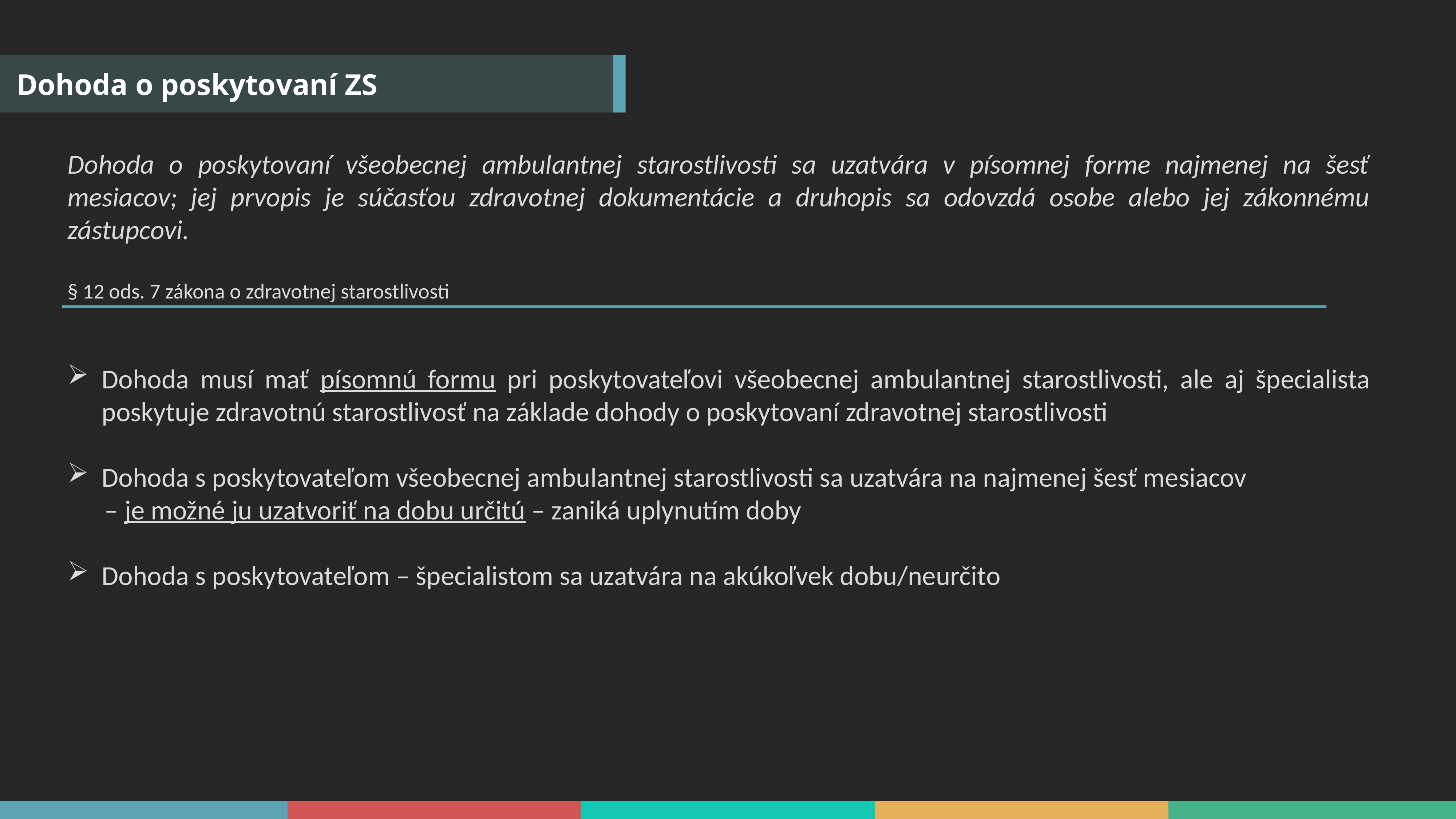

Dohoda o poskytovaní ZS

Dohoda o poskytovaní všeobecnej ambulantnej starostlivosti sa uzatvára v písomnej forme najmenej na šesť mesiacov; jej prvopis je súčasťou zdravotnej dokumentácie a druhopis sa odovzdá osobe alebo jej zákonnému zástupcovi.

§ 12 ods. 7 zákona o zdravotnej starostlivosti

Dohoda musí mať písomnú formu pri poskytovateľovi všeobecnej ambulantnej starostlivosti, ale aj špecialista poskytuje zdravotnú starostlivosť na základe dohody o poskytovaní zdravotnej starostlivosti

Dohoda s poskytovateľom všeobecnej ambulantnej starostlivosti sa uzatvára na najmenej šesť mesiacov
      – je možné ju uzatvoriť na dobu určitú – zaniká uplynutím doby

Dohoda s poskytovateľom – špecialistom sa uzatvára na akúkoľvek dobu/neurčito